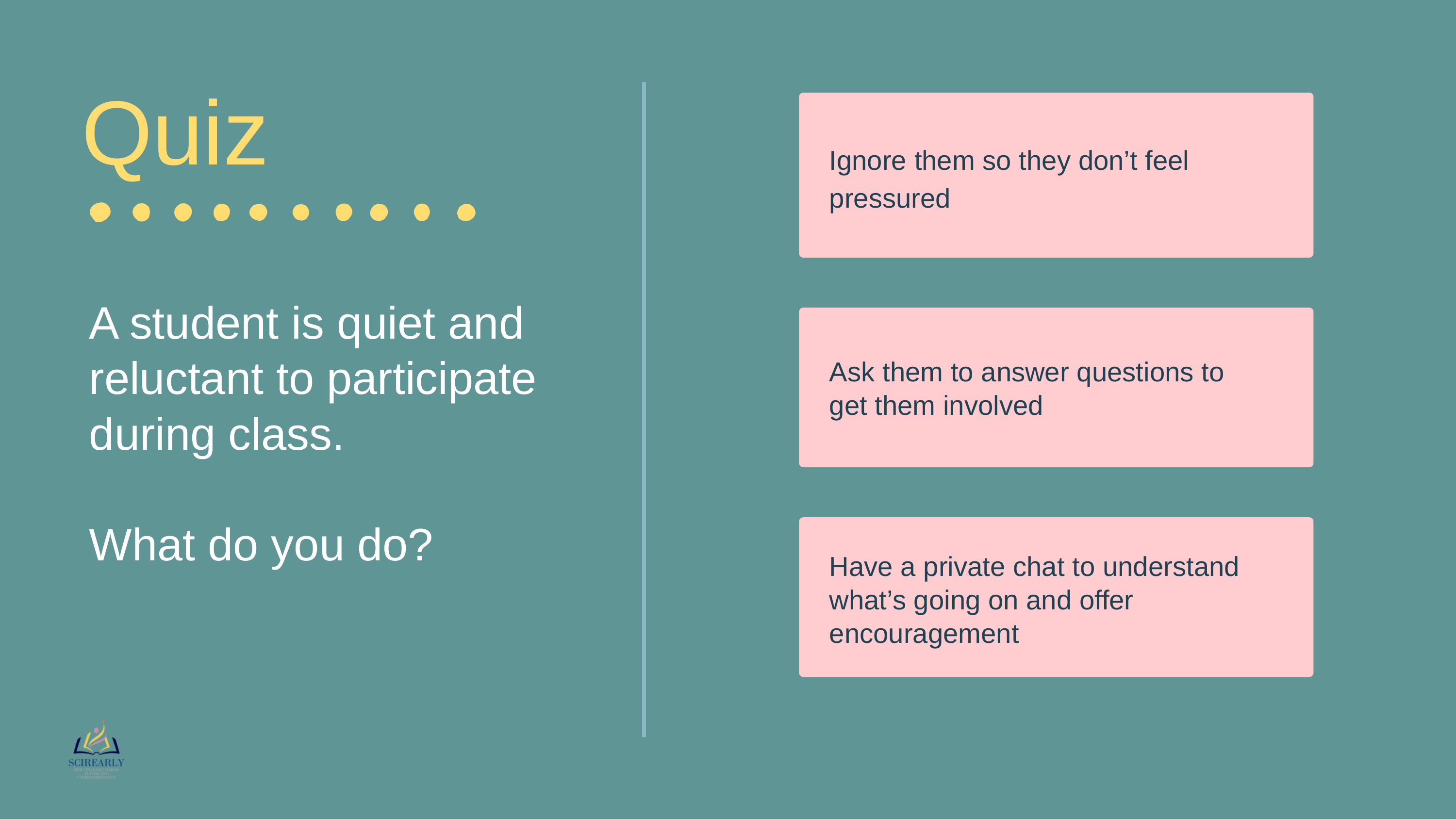

Ignore them so they don’t feel pressured
Quiz

A student is quiet and reluctant to participate during class.

What do you do?

Ask them to answer questions to get them involved

Have a private chat to understand what’s going on and offer encouragement